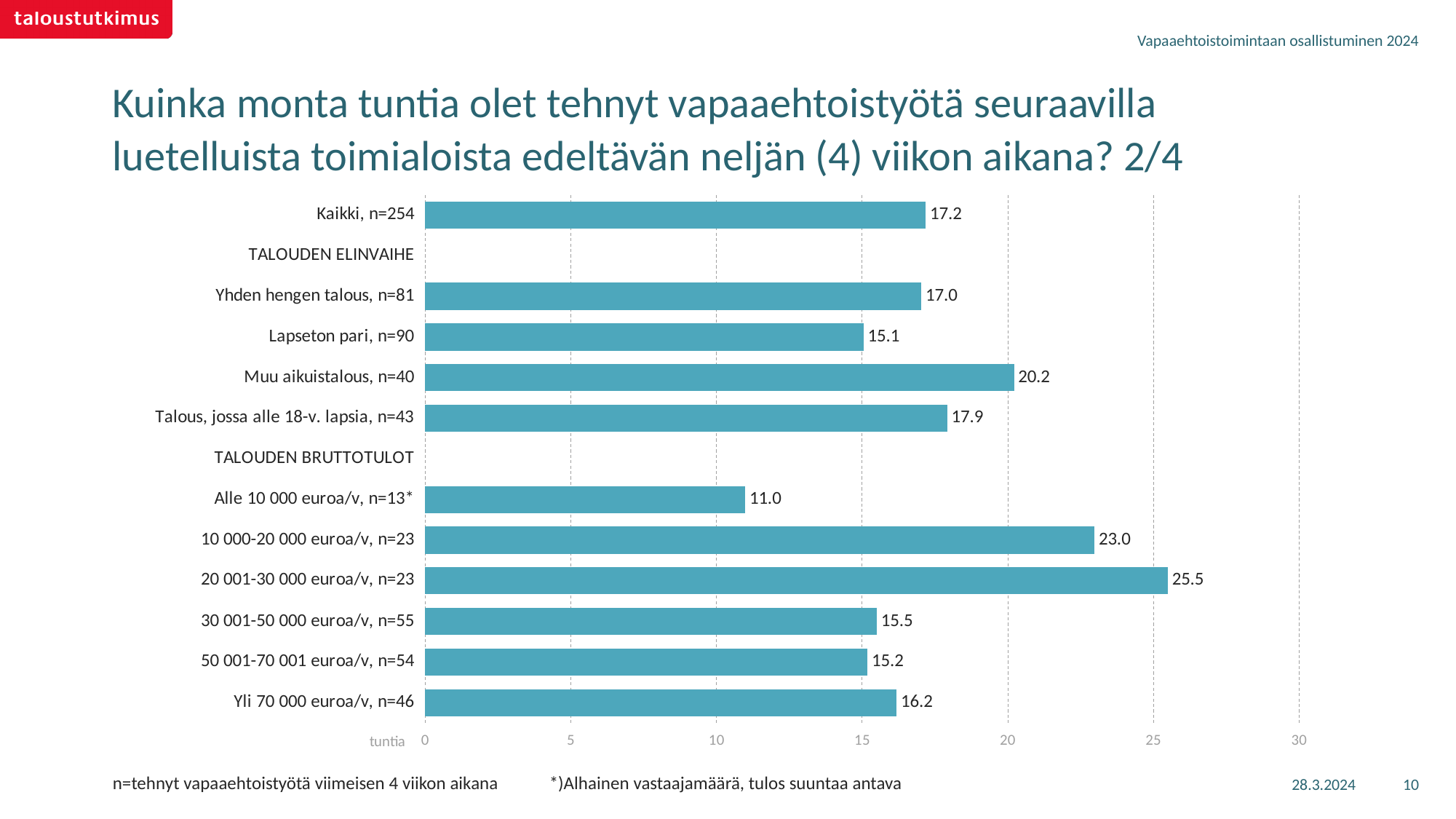

Vapaaehtoistoimintaan osallistuminen 2024
# Kuinka monta tuntia olet tehnyt vapaaehtoistyötä seuraavilla luetelluista toimialoista edeltävän neljän (4) viikon aikana? 2/4

### Chart

| Category | 2024 |
|---|---|
| Kaikki, n=254 | 17.18 |
| TALOUDEN ELINVAIHE | None |
| Yhden hengen talous, n=81 | 17.03 |
| Lapseton pari, n=90 | 15.05 |
| Muu aikuistalous, n=40 | 20.21 |
| Talous, jossa alle 18-v. lapsia, n=43 | 17.92 |
| TALOUDEN BRUTTOTULOT | None |
| Alle 10 000 euroa/v, n=13* | 10.99 |
| 10 000-20 000 euroa/v, n=23 | 22.98 |
| 20 001-30 000 euroa/v, n=23 | 25.49 |
| 30 001-50 000 euroa/v, n=55 | 15.5 |
| 50 001-70 001 euroa/v, n=54 | 15.18 |
| Yli 70 000 euroa/v, n=46 | 16.18 |
28.3.2024
10
n=tehnyt vapaaehtoistyötä viimeisen 4 viikon aikana	*)Alhainen vastaajamäärä, tulos suuntaa antava